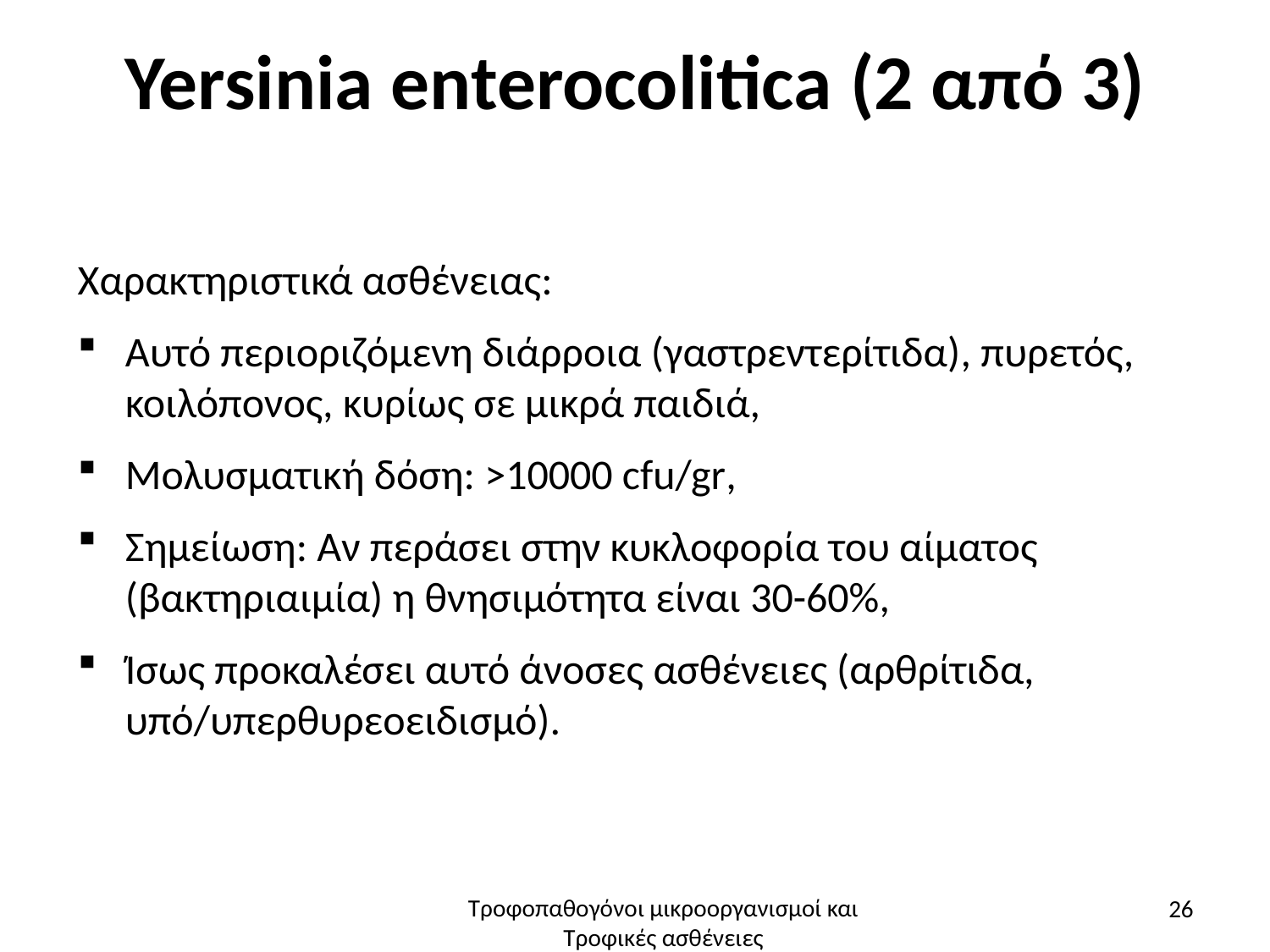

# Yersinia enterocolitica (2 από 3)
Χαρακτηριστικά ασθένειας:
Αυτό περιοριζόμενη διάρροια (γαστρεντερίτιδα), πυρετός, κοιλόπονος, κυρίως σε μικρά παιδιά,
Μολυσματική δόση: >10000 cfu/gr,
Σημείωση: Αν περάσει στην κυκλοφορία του αίματος (βακτηριαιμία) η θνησιμότητα είναι 30-60%,
Ίσως προκαλέσει αυτό άνοσες ασθένειες (αρθρίτιδα, υπό/υπερθυρεοειδισμό).
26
Τροφοπαθογόνοι μικροοργανισμοί και Τροφικές ασθένειες